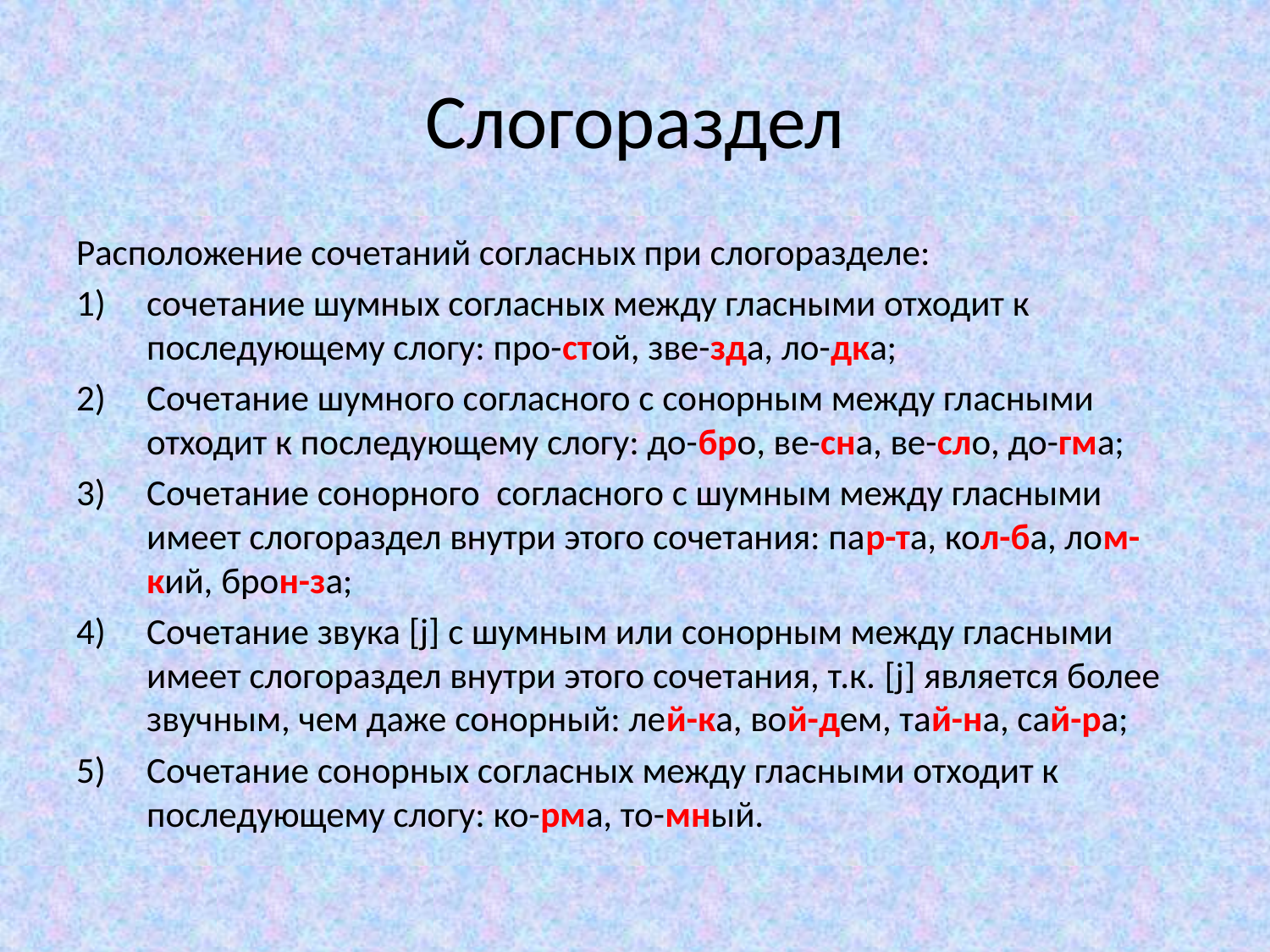

# Слогораздел
Расположение сочетаний согласных при слогоразделе:
сочетание шумных согласных между гласными отходит к последующему слогу: про-стой, зве-зда, ло-дка;
Сочетание шумного согласного с сонорным между гласными отходит к последующему слогу: до-бро, ве-сна, ве-сло, до-гма;
Сочетание сонорного  согласного с шумным между гласными имеет слогораздел внутри этого сочетания: пар-та, кол-ба, лом-кий, брон-за;
Сочетание звука [j] с шумным или сонорным между гласными имеет слогораздел внутри этого сочетания, т.к. [j] является более звучным, чем даже сонорный: лей-ка, вой-дем, тай-на, сай-ра;
Сочетание сонорных согласных между гласными отходит к последующему слогу: ко-рма, то-мный.